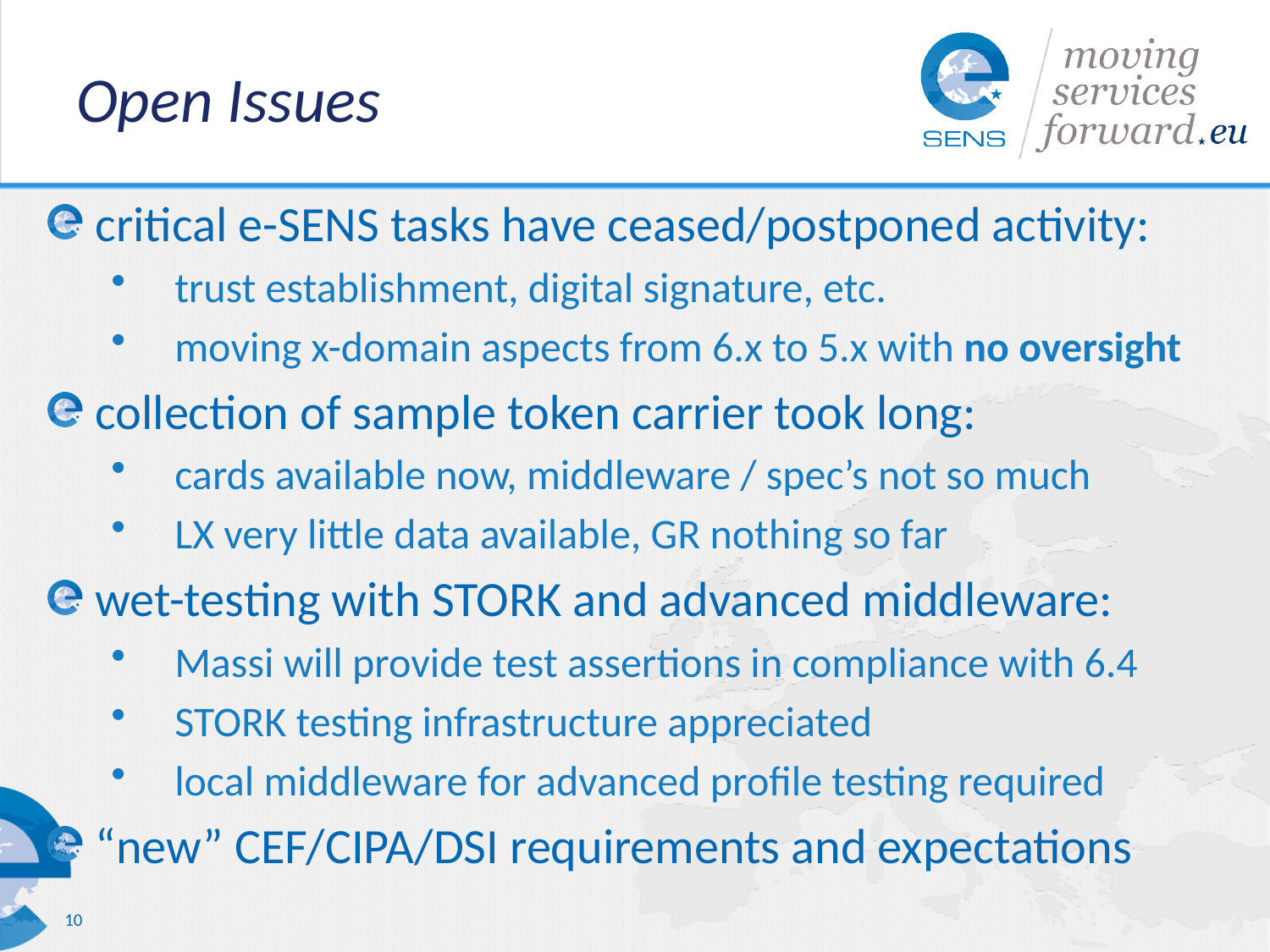

# Open Issues
critical e-SENS tasks have ceased/postponed activity:
trust establishment, digital signature, etc.
moving x-domain aspects from 6.x to 5.x with no oversight
collection of sample token carrier took long:
cards available now, middleware / spec’s not so much
LX very little data available, GR nothing so far
wet-testing with STORK and advanced middleware:
Massi will provide test assertions in compliance with 6.4
STORK testing infrastructure appreciated
local middleware for advanced profile testing required
“new” CEF/CIPA/DSI requirements and expectations
10